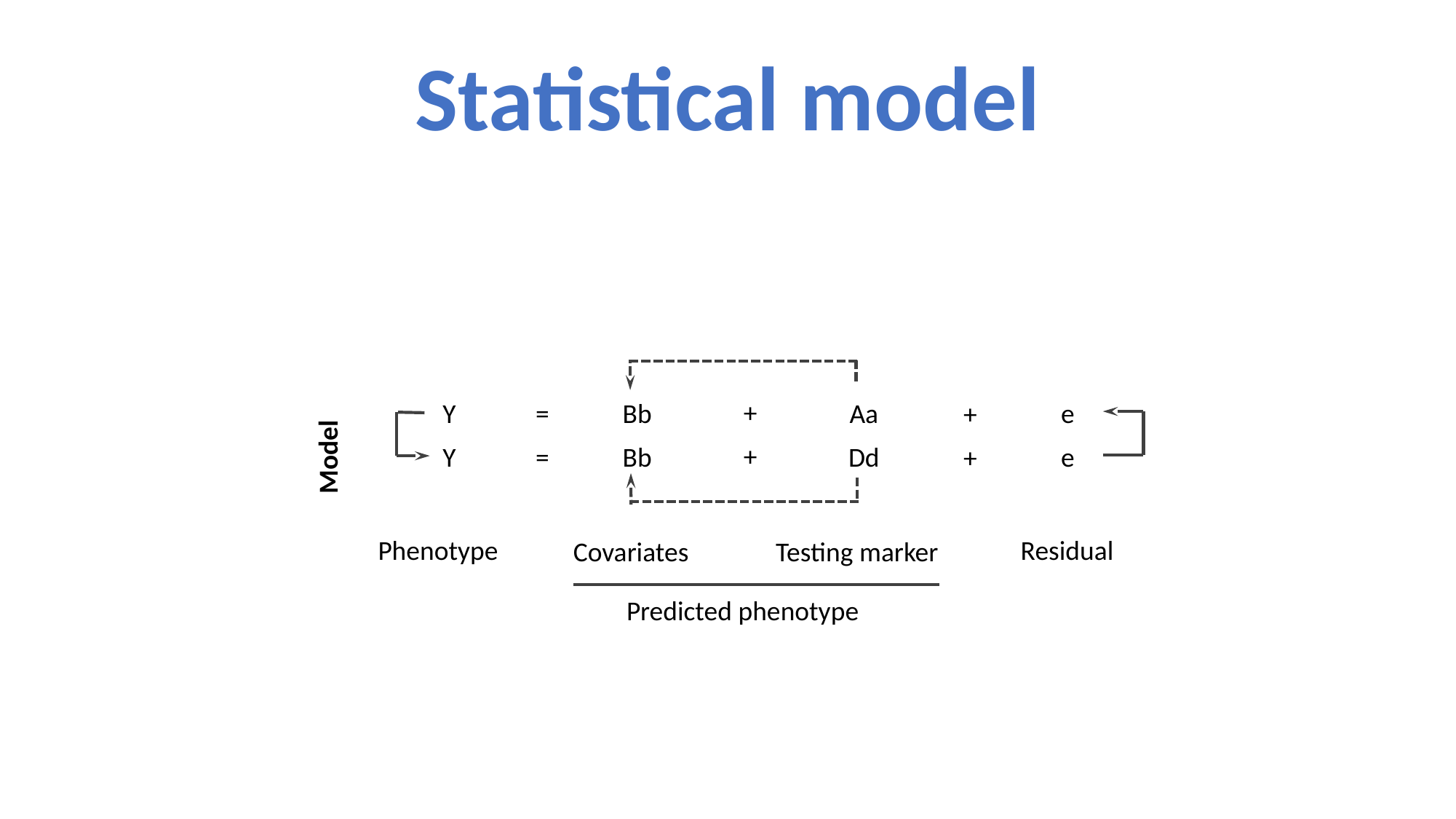

Statistical model
+
Y
=
Bb
Aa
e
+
+
Y
=
Bb
Dd
e
Model
+
Phenotype
Residual
Covariates
Testing marker
Predicted phenotype